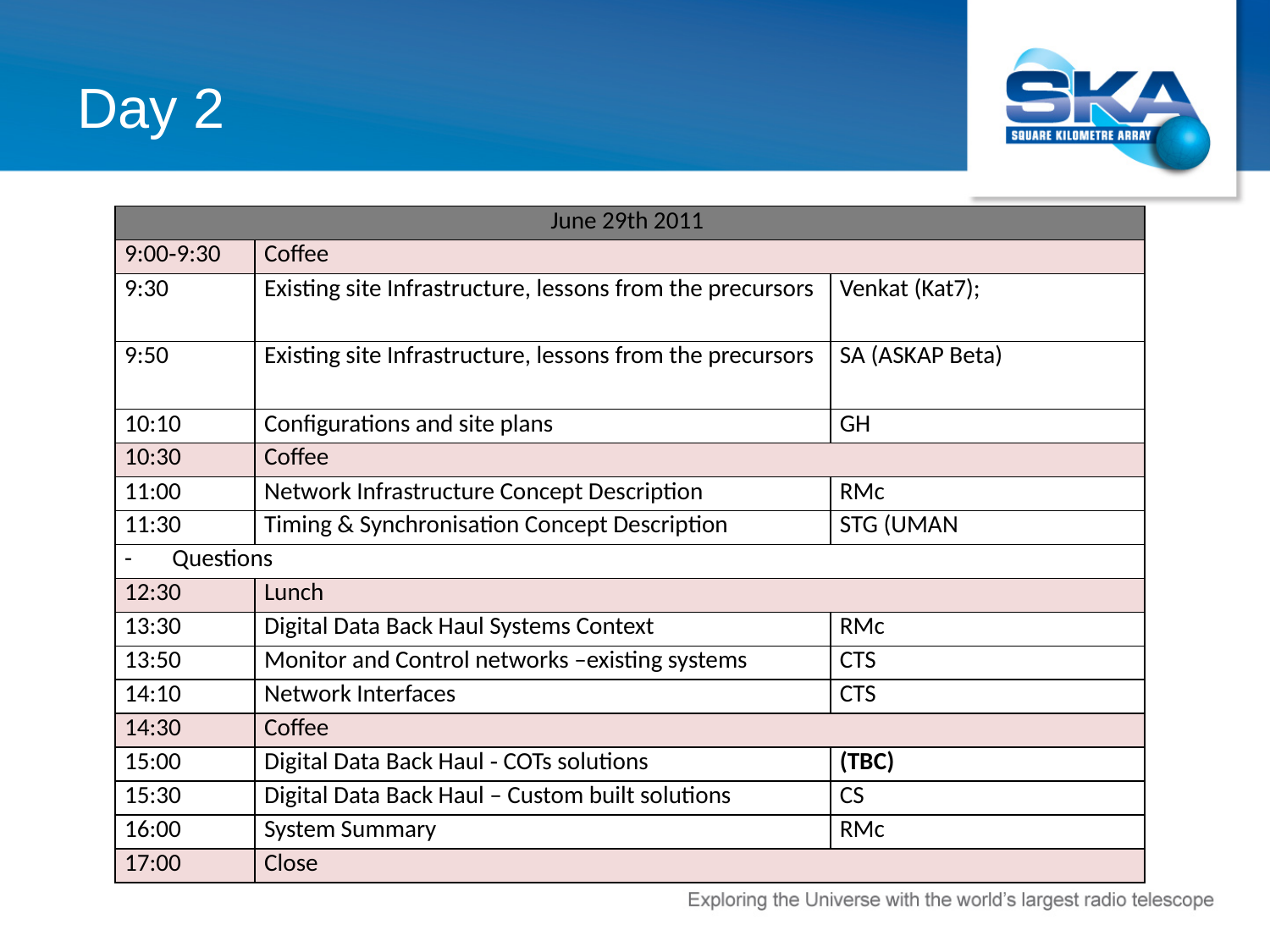

# Day 2
| June 29th 2011 |  |  |
| --- | --- | --- |
| 9:00‐9:30 | Coffee |  |
| 9:30 | Existing site Infrastructure, lessons from the precursors | Venkat (Kat7); |
| 9:50 | Existing site Infrastructure, lessons from the precursors | SA (ASKAP Beta) |
| 10:10 | Configurations and site plans | GH |
| 10:30 | Coffee |  |
| 11:00 | Network Infrastructure Concept Description | RMc |
| 11:30 | Timing & Synchronisation Concept Description | STG (UMAN |
| Questions |  |  |
| 12:30 | Lunch |  |
| 13:30 | Digital Data Back Haul Systems Context | RMc |
| 13:50 | Monitor and Control networks –existing systems | CTS |
| 14:10 | Network Interfaces | CTS |
| 14:30 | Coffee |  |
| 15:00 | Digital Data Back Haul ‐ COTs solutions | (TBC) |
| 15:30 | Digital Data Back Haul – Custom built solutions | CS |
| 16:00 | System Summary | RMc |
| 17:00 | Close |  |